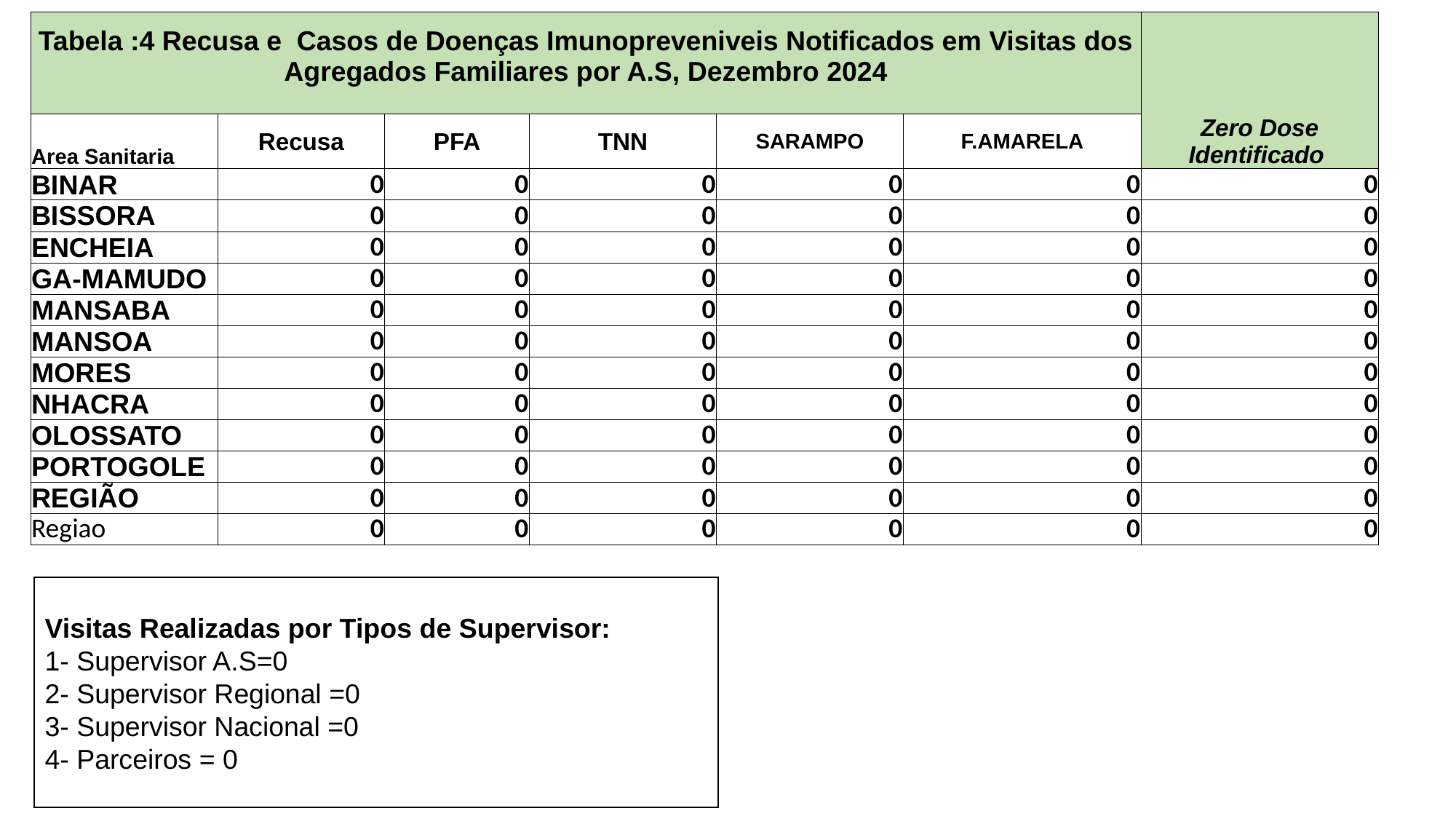

| Tabela :4 Recusa e Casos de Doenças Imunopreveniveis Notificados em Visitas dos Agregados Familiares por A.S, Dezembro 2024 |  |  |  |  |  | Zero Dose Identificado |
| --- | --- | --- | --- | --- | --- | --- |
| Area Sanitaria | Recusa | PFA | TNN | SARAMPO | F.AMARELA |  |
| BINAR | 0 | 0 | 0 | 0 | 0 | 0 |
| BISSORA | 0 | 0 | 0 | 0 | 0 | 0 |
| ENCHEIA | 0 | 0 | 0 | 0 | 0 | 0 |
| GA-MAMUDO | 0 | 0 | 0 | 0 | 0 | 0 |
| MANSABA | 0 | 0 | 0 | 0 | 0 | 0 |
| MANSOA | 0 | 0 | 0 | 0 | 0 | 0 |
| MORES | 0 | 0 | 0 | 0 | 0 | 0 |
| NHACRA | 0 | 0 | 0 | 0 | 0 | 0 |
| OLOSSATO | 0 | 0 | 0 | 0 | 0 | 0 |
| PORTOGOLE | 0 | 0 | 0 | 0 | 0 | 0 |
| REGIÃO | 0 | 0 | 0 | 0 | 0 | 0 |
| Regiao | 0 | 0 | 0 | 0 | 0 | 0 |
Visitas Realizadas por Tipos de Supervisor:
1- Supervisor A.S=0
2- Supervisor Regional =0
3- Supervisor Nacional =0
4- Parceiros = 0